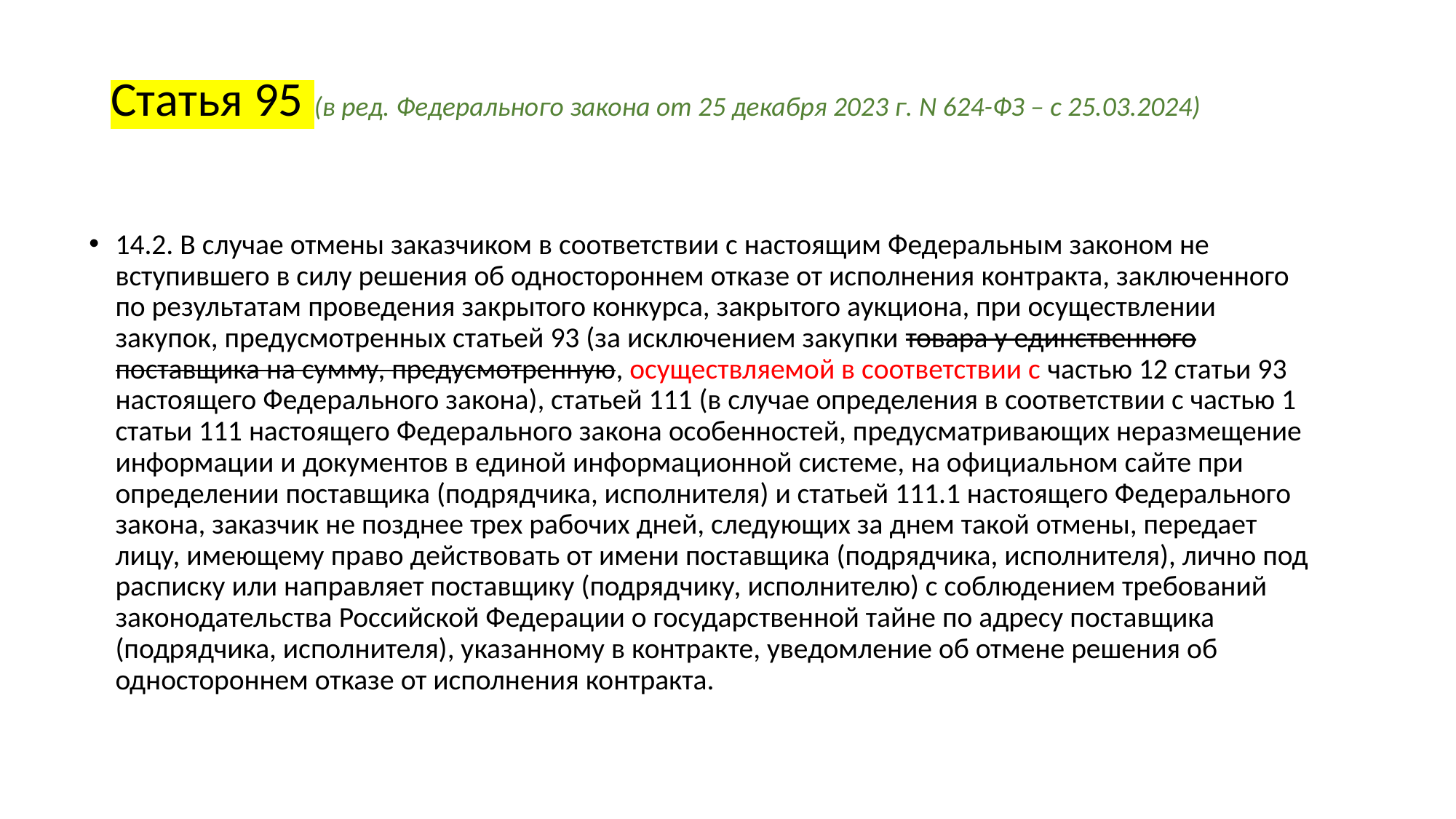

# Статья 95 (в ред. Федерального закона от 25 декабря 2023 г. N 624-ФЗ – с 25.03.2024)
14.2. В случае отмены заказчиком в соответствии с настоящим Федеральным законом не вступившего в силу решения об одностороннем отказе от исполнения контракта, заключенного по результатам проведения закрытого конкурса, закрытого аукциона, при осуществлении закупок, предусмотренных статьей 93 (за исключением закупки товара у единственного поставщика на сумму, предусмотренную, осуществляемой в соответствии с частью 12 статьи 93 настоящего Федерального закона), статьей 111 (в случае определения в соответствии с частью 1 статьи 111 настоящего Федерального закона особенностей, предусматривающих неразмещение информации и документов в единой информационной системе, на официальном сайте при определении поставщика (подрядчика, исполнителя) и статьей 111.1 настоящего Федерального закона, заказчик не позднее трех рабочих дней, следующих за днем такой отмены, передает лицу, имеющему право действовать от имени поставщика (подрядчика, исполнителя), лично под расписку или направляет поставщику (подрядчику, исполнителю) с соблюдением требований законодательства Российской Федерации о государственной тайне по адресу поставщика (подрядчика, исполнителя), указанному в контракте, уведомление об отмене решения об одностороннем отказе от исполнения контракта.